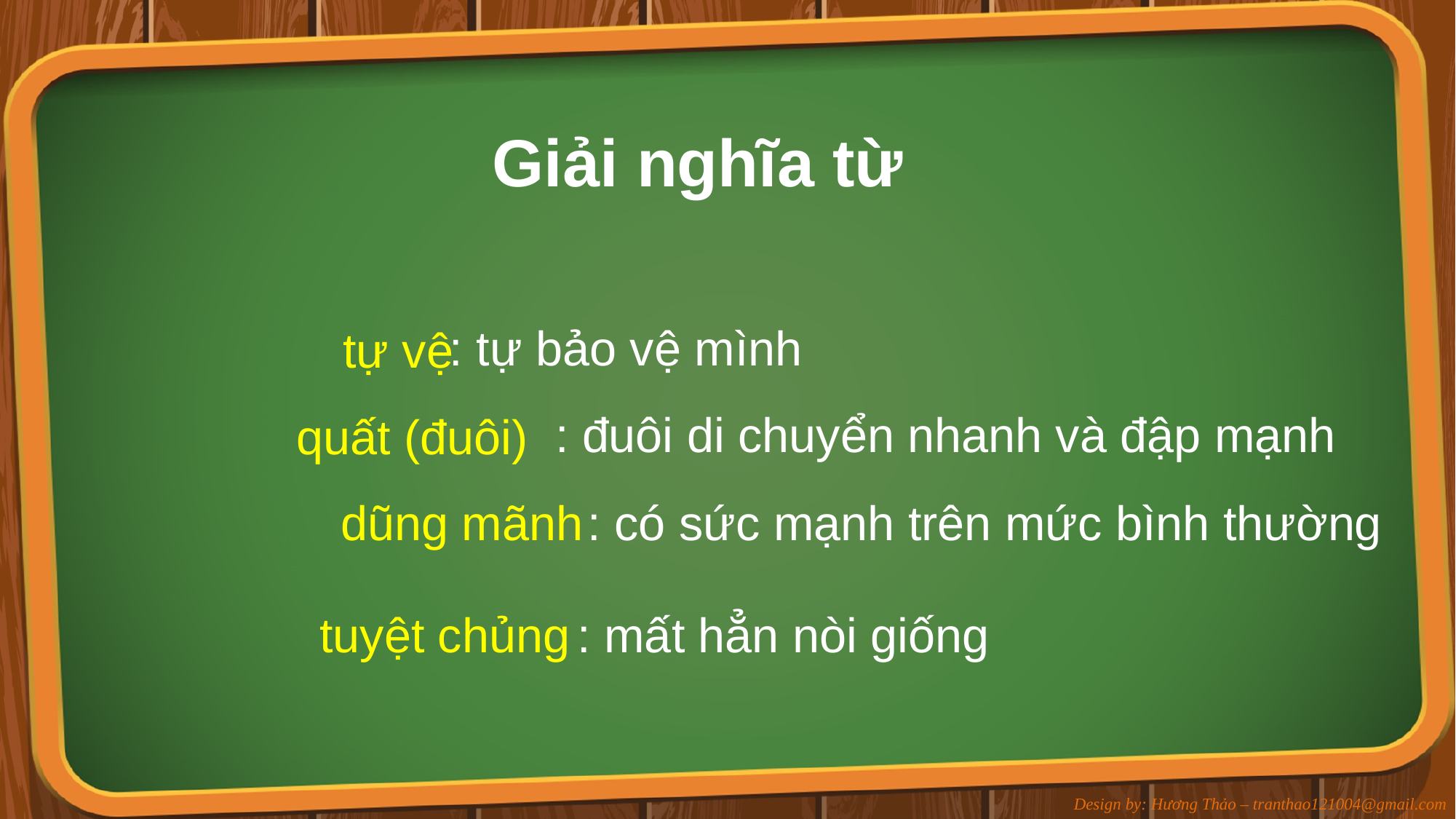

Giải nghĩa từ
: tự bảo vệ mình
     tự vệ
: đuôi di chuyển nhanh và đập mạnh
     quất (đuôi)
     dũng mãnh
: có sức mạnh trên mức bình thường
     tuyệt chủng
: mất hẳn nòi giống